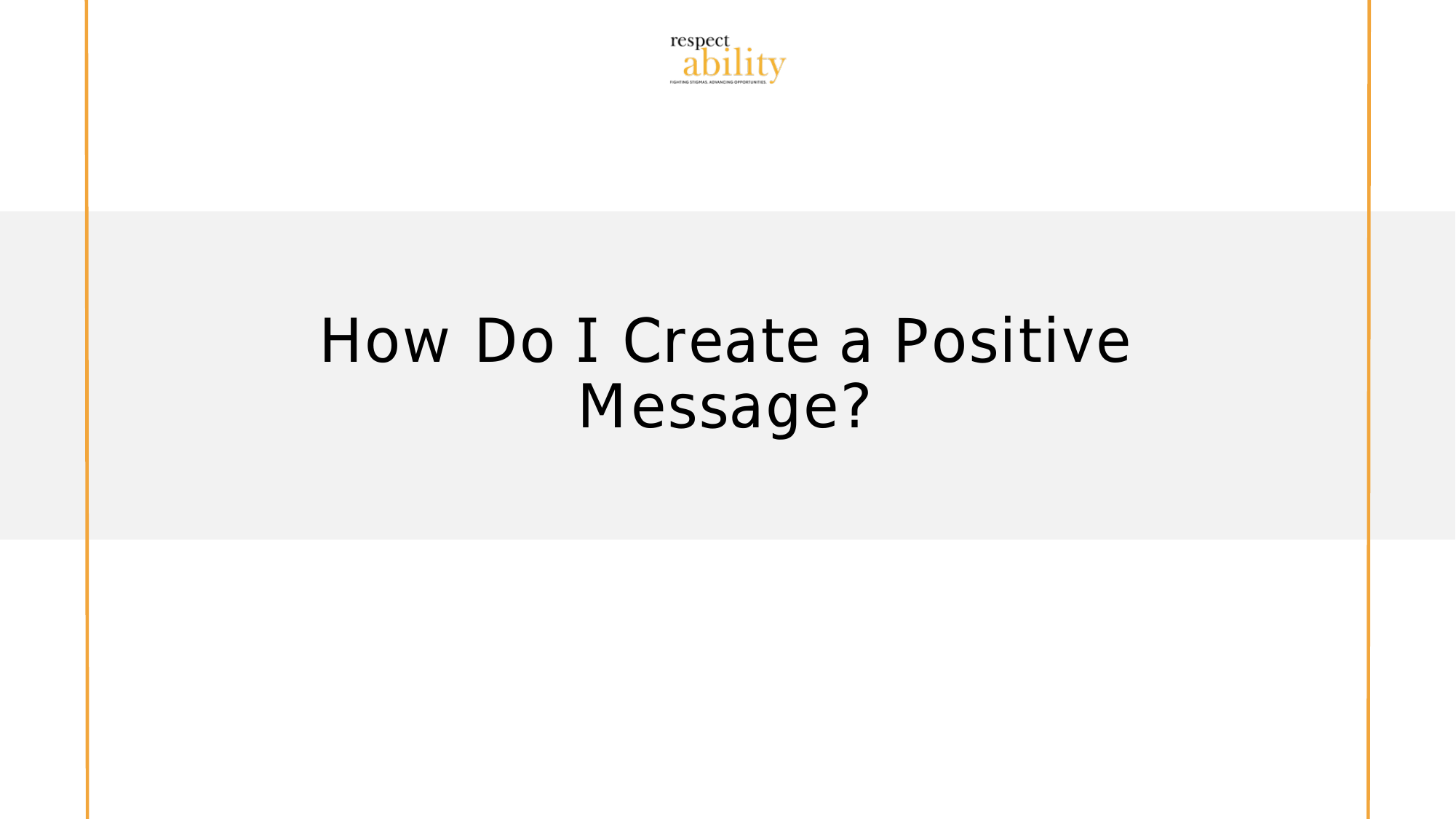

# How Do I Create a Positive Message?